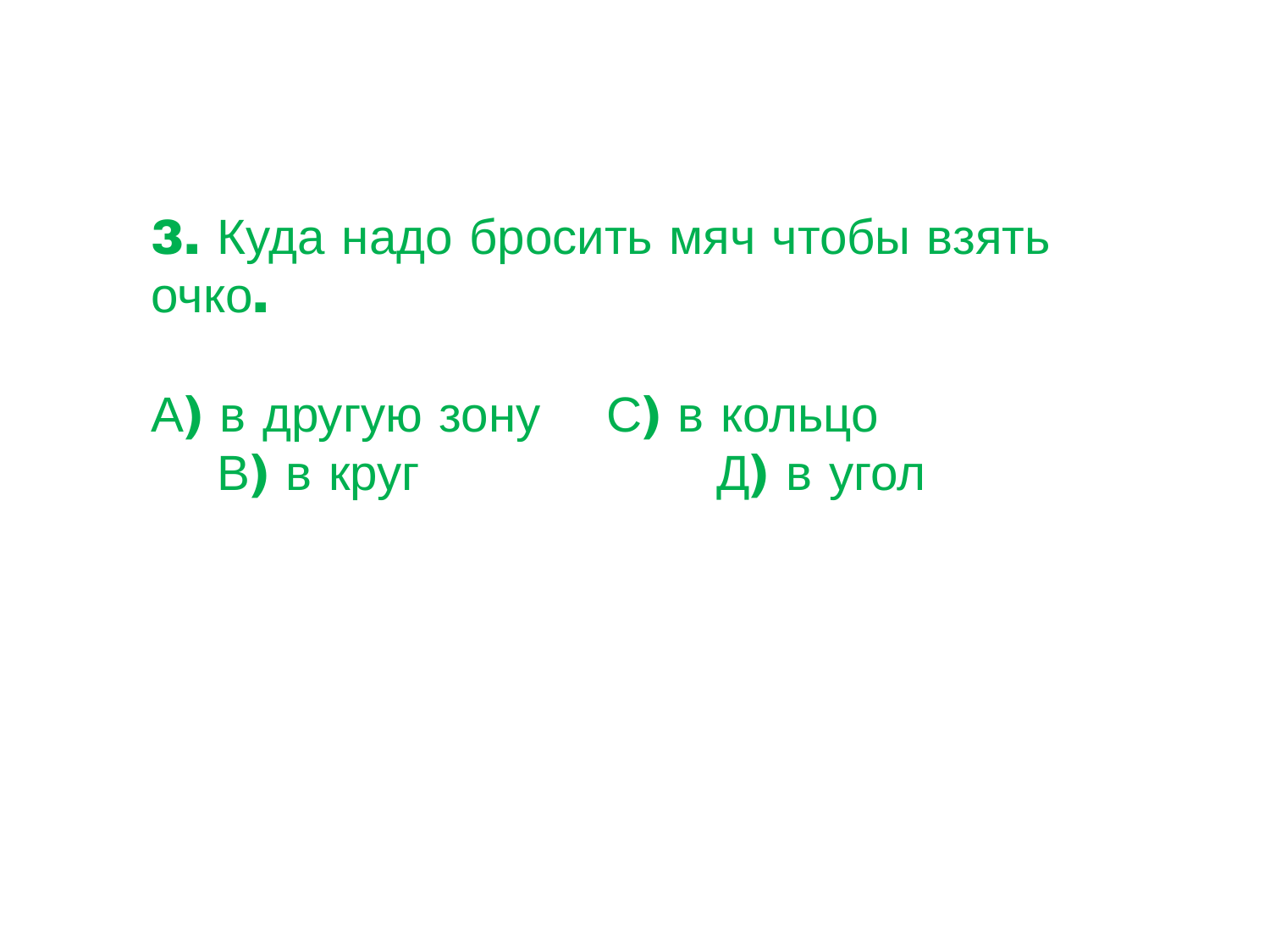

3. Куда надо бросить мяч чтобы взять очко.

А) в другую зону    С) в кольцо                     В) в круг                  Д) в угол